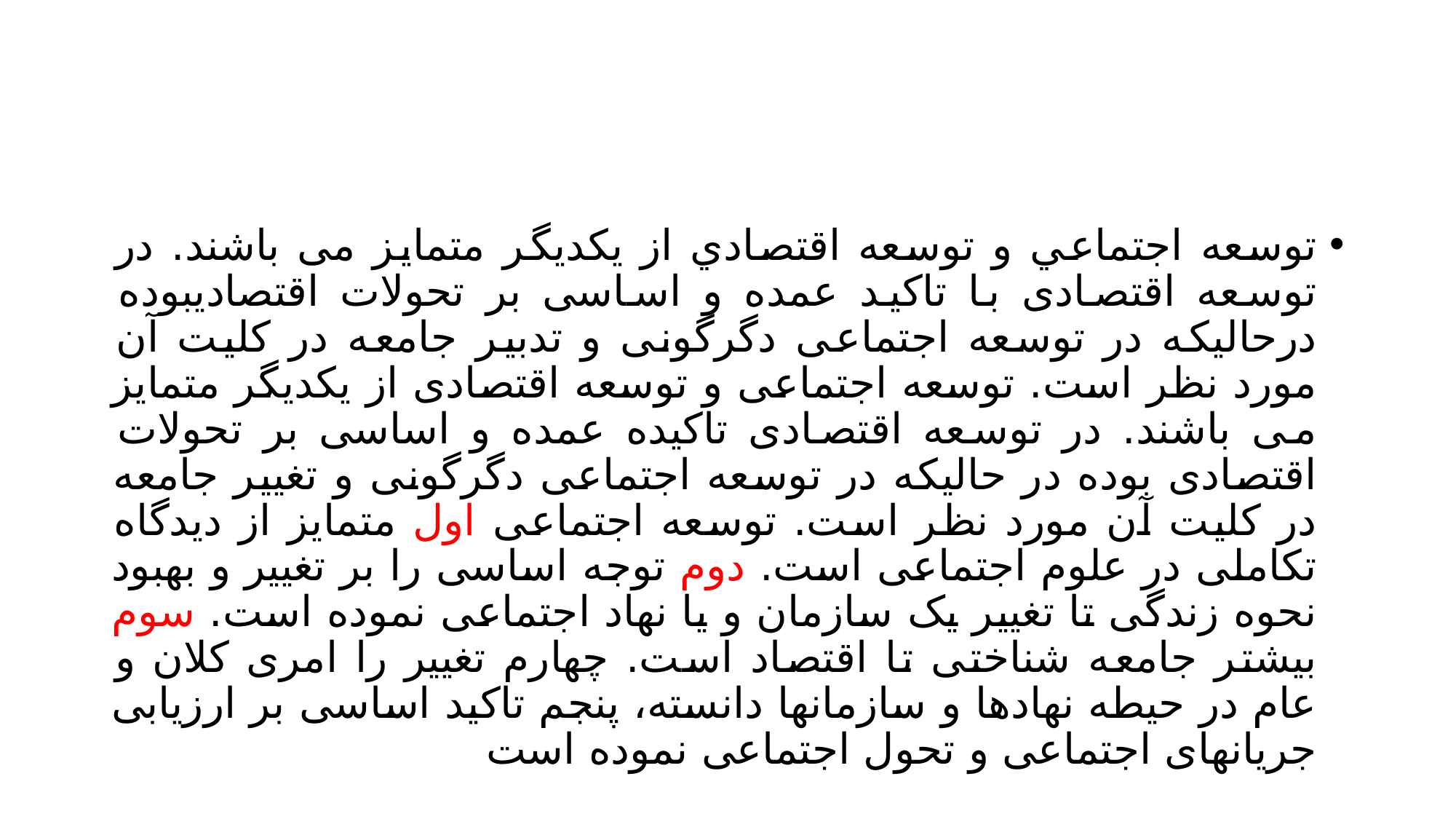

#
توسعه اجتماعي و توسعه اقتصادي از یکدیگر متمایز می باشند. در توسعه اقتصادی با تاکید عمده و اساسی بر تحولات اقتصادیبوده درحالیکه در توسعه اجتماعی دگرگونی و تدبیر جامعه در کلیت آن مورد نظر است. توسعه اجتماعی و توسعه اقتصادی از یکدیگر متمایز می باشند. در توسعه اقتصادی تاکیده عمده و اساسی بر تحولات اقتصادی بوده در حالیکه در توسعه اجتماعی دگرگونی و تغییر جامعه در کلیت آن مورد نظر است. توسعه اجتماعی اول متمایز از دیدگاه تکاملی در علوم اجتماعی است. دوم توجه اساسی را بر تغییر و بهبود نحوه زندگی تا تغییر یک سازمان و یا نهاد اجتماعی نموده است. سوم بیشتر جامعه شناختی تا اقتصاد است. چهارم تغییر را امری کلان و عام در حیطه نهادها و سازمانها دانسته، پنجم تاکید اساسی بر ارزیابی جریانهای اجتماعی و تحول اجتماعی نموده است